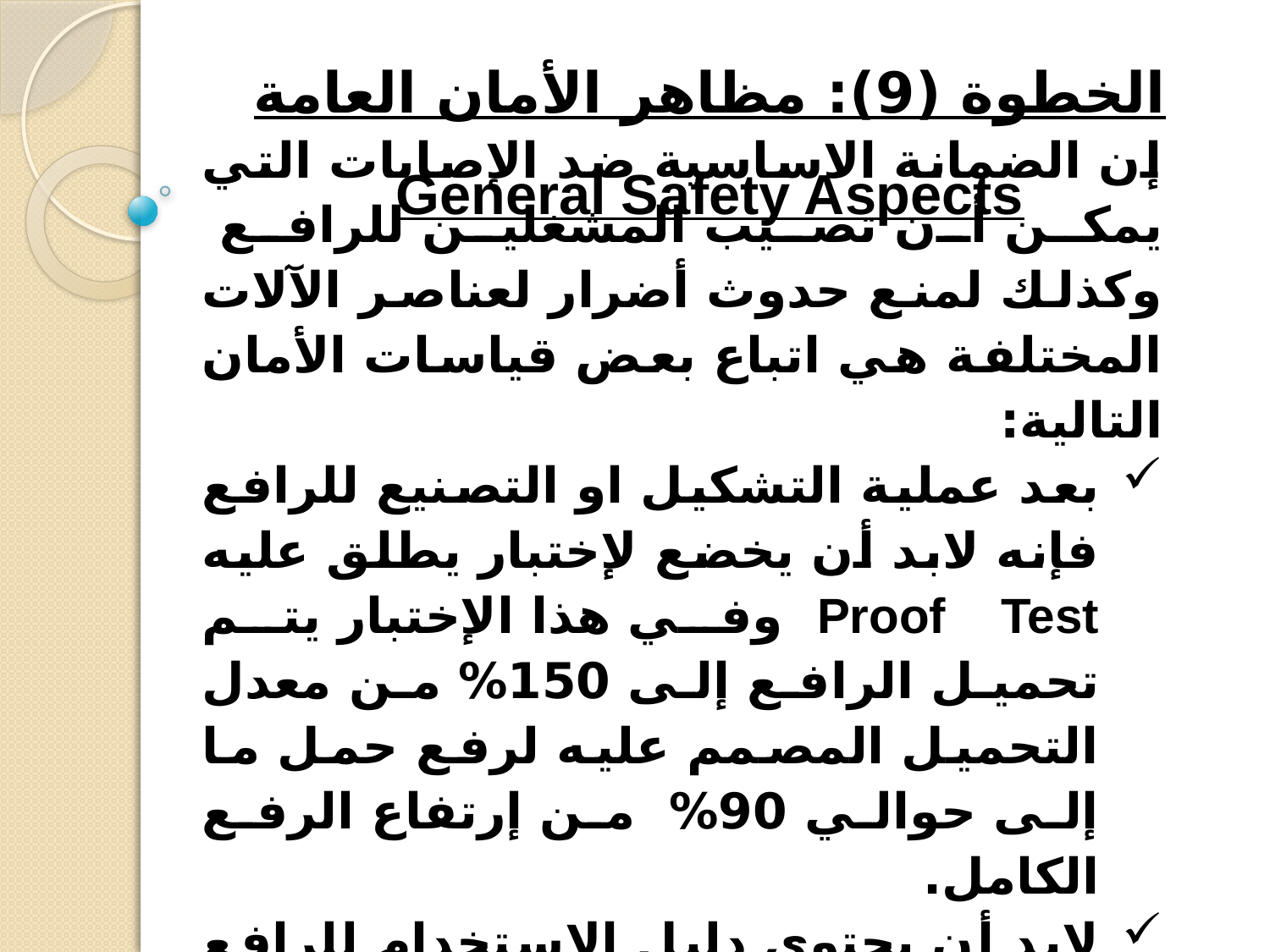

الخطوة (9): مظاهر الأمان العامة General Safety Aspects
إن الضمانة الاساسية ضد الإصابات التي يمكن أن تصيب المشغلين للرافع  وكذلك لمنع حدوث أضرار لعناصر الآلات المختلفة هي اتباع بعض قياسات الأمان التالية:
بعد عملية التشكيل او التصنيع للرافع فإنه لابد أن يخضع لإختبار يطلق عليه Proof Test  وفي هذا الإختبار يتم تحميل الرافع إلى 150% من معدل التحميل المصمم عليه لرفع حمل ما إلى حوالي 90%  من إرتفاع الرفع الكامل.
لابد أن يحتوي دليل الإستخدام للرافع على بعض التحذيرات المتعلقة بتشغيله ومن أمثلتها (تجنب تحميل الرافع بحمل زائد– ضع الإطار للرافع على سطح صلب مستوي)
معدل التحميل المصمم عليه الرافع لابد أن يوضع في مكان ثابت وبارز على الرافع ويكون مقروء بشكل جيد للمستخدم